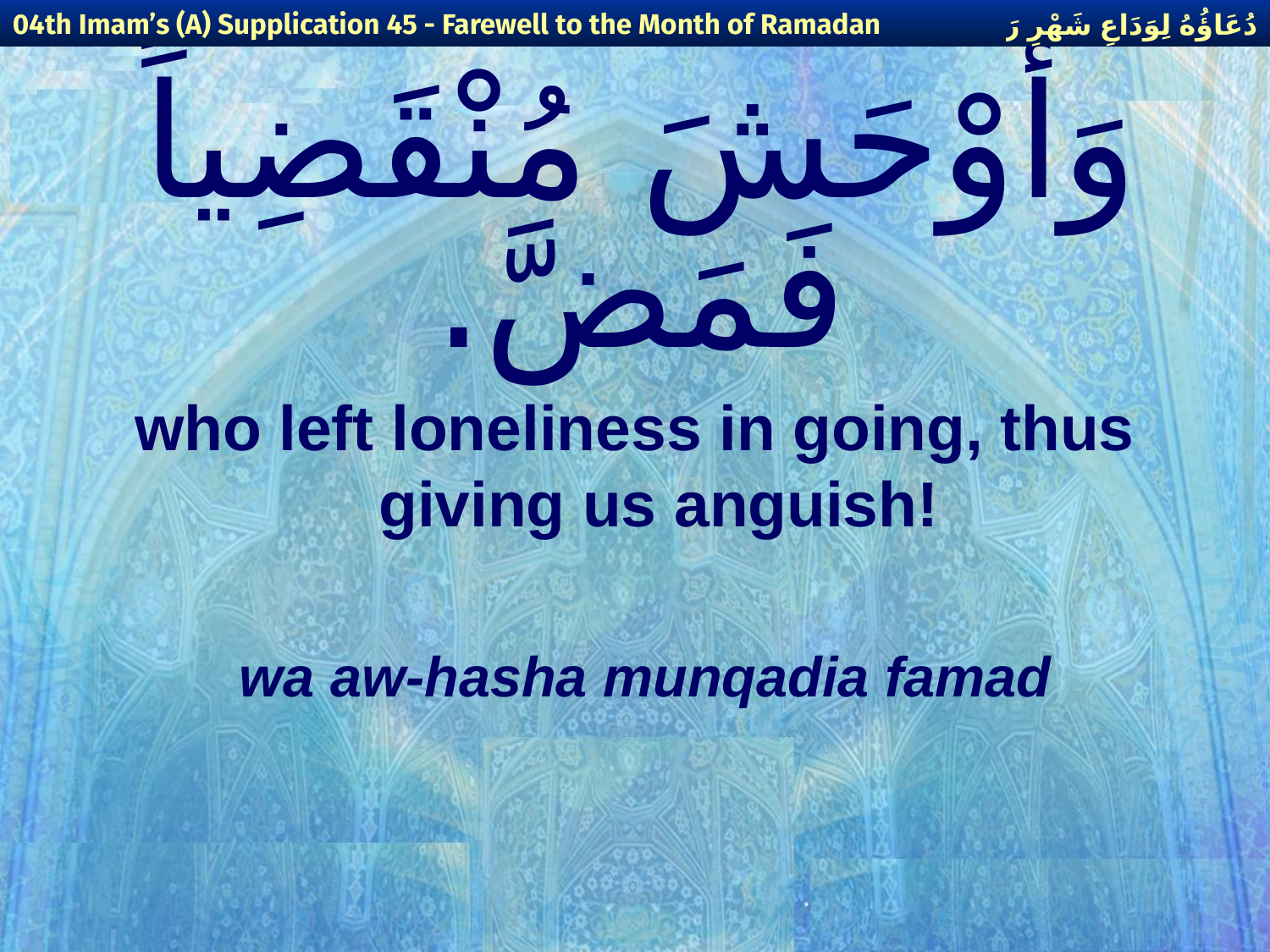

دُعَاؤُهُ لِوَدَاعِ شَهْرِ رَمَضَانَ
04th Imam’s (A) Supplication 45 - Farewell to the Month of Ramadan
# وَأَوْحَشَ مُنْقَضِياً فَمَضَّ.
who left loneliness in going, thus giving us anguish!
wa aw-hasha munqadia famad